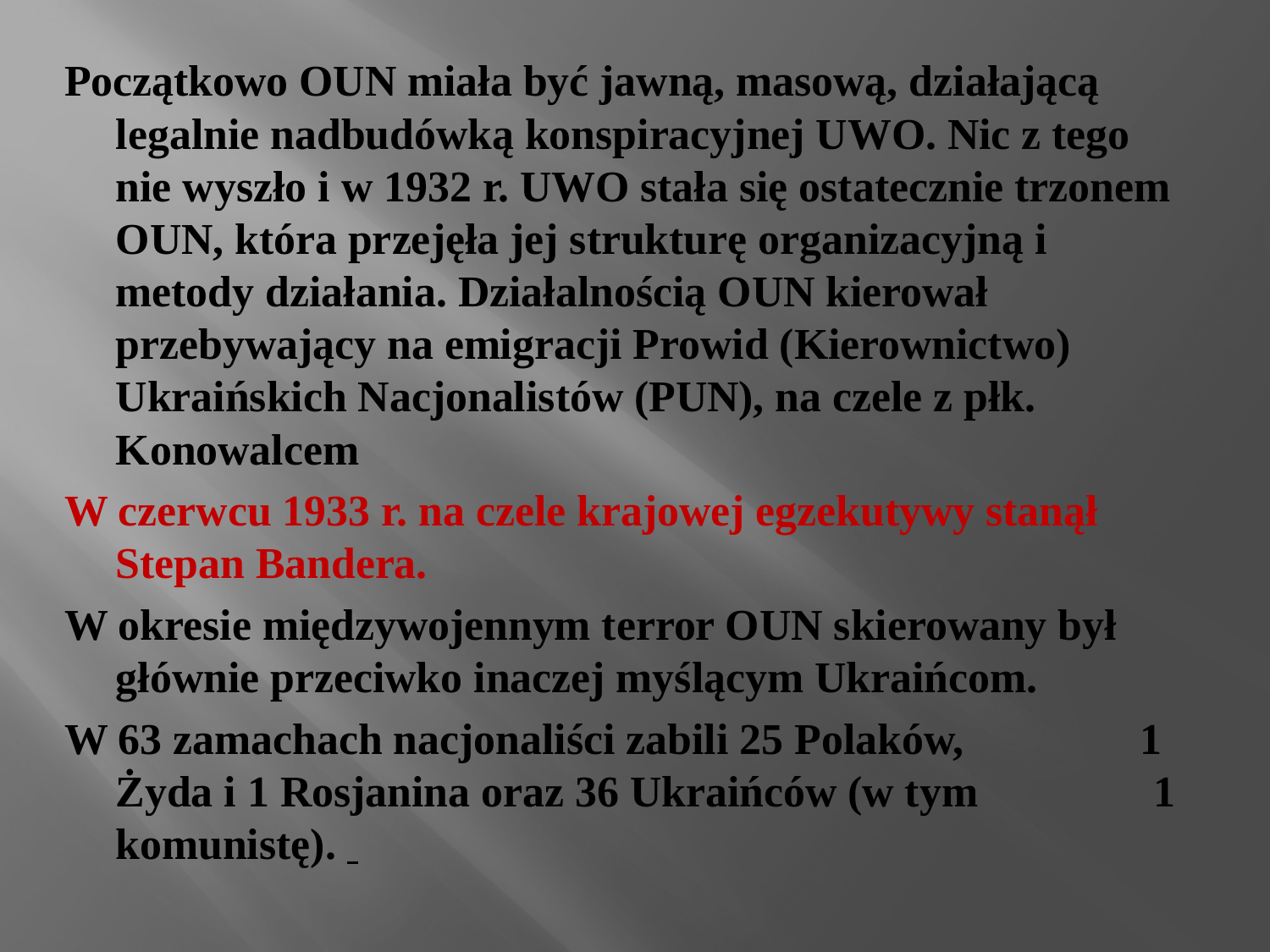

Początkowo OUN miała być jawną, masową, działającą legalnie nadbudówką konspiracyjnej UWO. Nic z tego nie wyszło i w 1932 r. UWO stała się ostatecznie trzonem OUN, która przejęła jej strukturę organizacyjną i metody działania. Działalnością OUN kierował przebywający na emigracji Prowid (Kierownictwo) Ukraińskich Nacjonalistów (PUN), na czele z płk. Konowalcem
W czerwcu 1933 r. na czele krajowej egzekutywy stanął Stepan Bandera.
W okresie międzywojennym terror OUN skierowany był głównie przeciwko inaczej myślącym Ukraińcom.
W 63 zamachach nacjonaliści zabili 25 Polaków,                1 Żyda i 1 Rosjanina oraz 36 Ukraińców (w tym                1 komunistę).